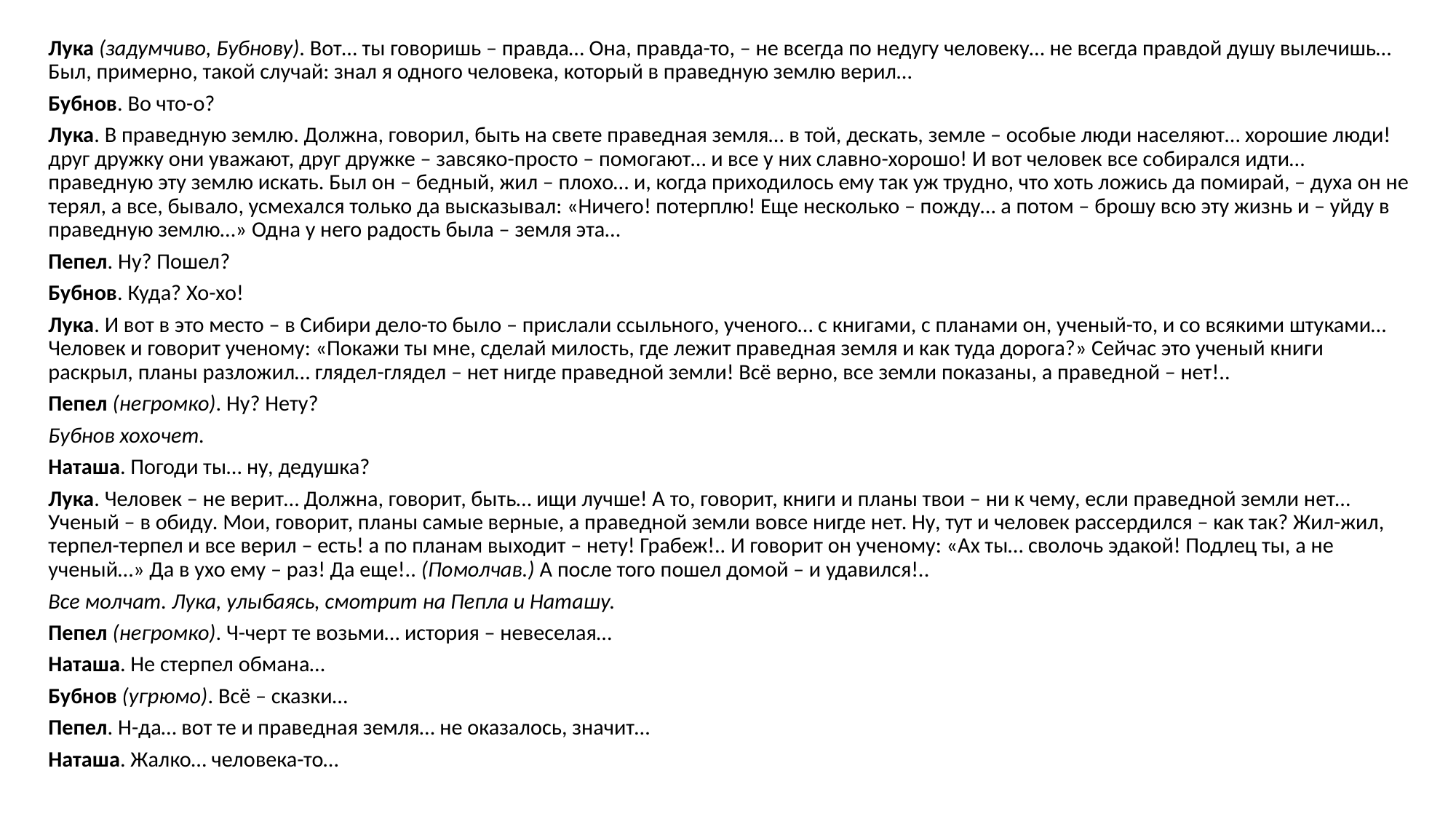

Лука (задумчиво, Бубнову). Вот… ты говоришь – правда… Она, правда-то, – не всегда по недугу человеку… не всегда правдой душу вылечишь… Был, примерно, такой случай: знал я одного человека, который в праведную землю верил…
Бубнов. Во что-о?
Лука. В праведную землю. Должна, говорил, быть на свете праведная земля… в той, дескать, земле – особые люди населяют… хорошие люди! друг дружку они уважают, друг дружке – завсяко-просто – помогают… и все у них славно-хорошо! И вот человек все собирался идти… праведную эту землю искать. Был он – бедный, жил – плохо… и, когда приходилось ему так уж трудно, что хоть ложись да помирай, – духа он не терял, а все, бывало, усмехался только да высказывал: «Ничего! потерплю! Еще несколько – пожду… а потом – брошу всю эту жизнь и – уйду в праведную землю…» Одна у него радость была – земля эта…
Пепел. Ну? Пошел?
Бубнов. Куда? Хо-хо!
Лука. И вот в это место – в Сибири дело-то было – прислали ссыльного, ученого… с книгами, с планами он, ученый-то, и со всякими штуками… Человек и говорит ученому: «Покажи ты мне, сделай милость, где лежит праведная земля и как туда дорога?» Сейчас это ученый книги раскрыл, планы разложил… глядел-глядел – нет нигде праведной земли! Всё верно, все земли показаны, а праведной – нет!..
Пепел (негромко). Ну? Нету?
Бубнов хохочет.
Наташа. Погоди ты… ну, дедушка?
Лука. Человек – не верит… Должна, говорит, быть… ищи лучше! А то, говорит, книги и планы твои – ни к чему, если праведной земли нет… Ученый – в обиду. Мои, говорит, планы самые верные, а праведной земли вовсе нигде нет. Ну, тут и человек рассердился – как так? Жил-жил, терпел-терпел и все верил – есть! а по планам выходит – нету! Грабеж!.. И говорит он ученому: «Ах ты… свoлочь эдакой! Подлец ты, а не ученый…» Да в ухо ему – раз! Да еще!.. (Помолчав.) А после того пошел домой – и удaвился!..
Все молчат. Лука, улыбаясь, смотрит на Пепла и Наташу.
Пепел (негромко). Ч-черт те возьми… история – невеселая…
Наташа. Не стерпел обмана…
Бубнов (угрюмо). Всё – сказки…
Пепел. Н-да… вот те и праведная земля… не оказалось, значит…
Наташа. Жалко… человека-то…